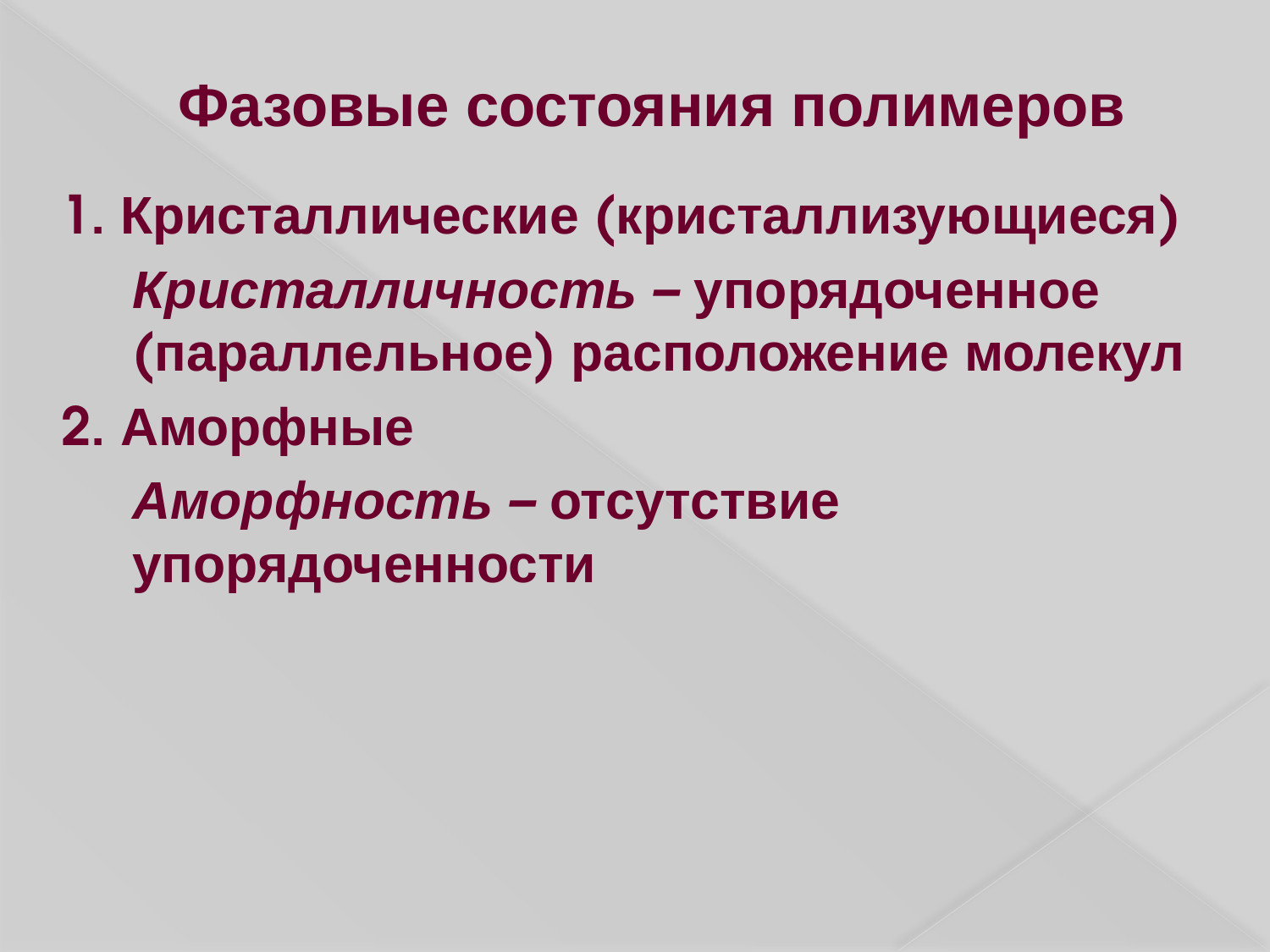

# Фазовые состояния полимеров
1. Кристаллические (кристаллизующиеся)
	Кристалличность – упорядоченное (параллельное) расположение молекул
2. Аморфные
	Аморфность – отсутствие упорядоченности